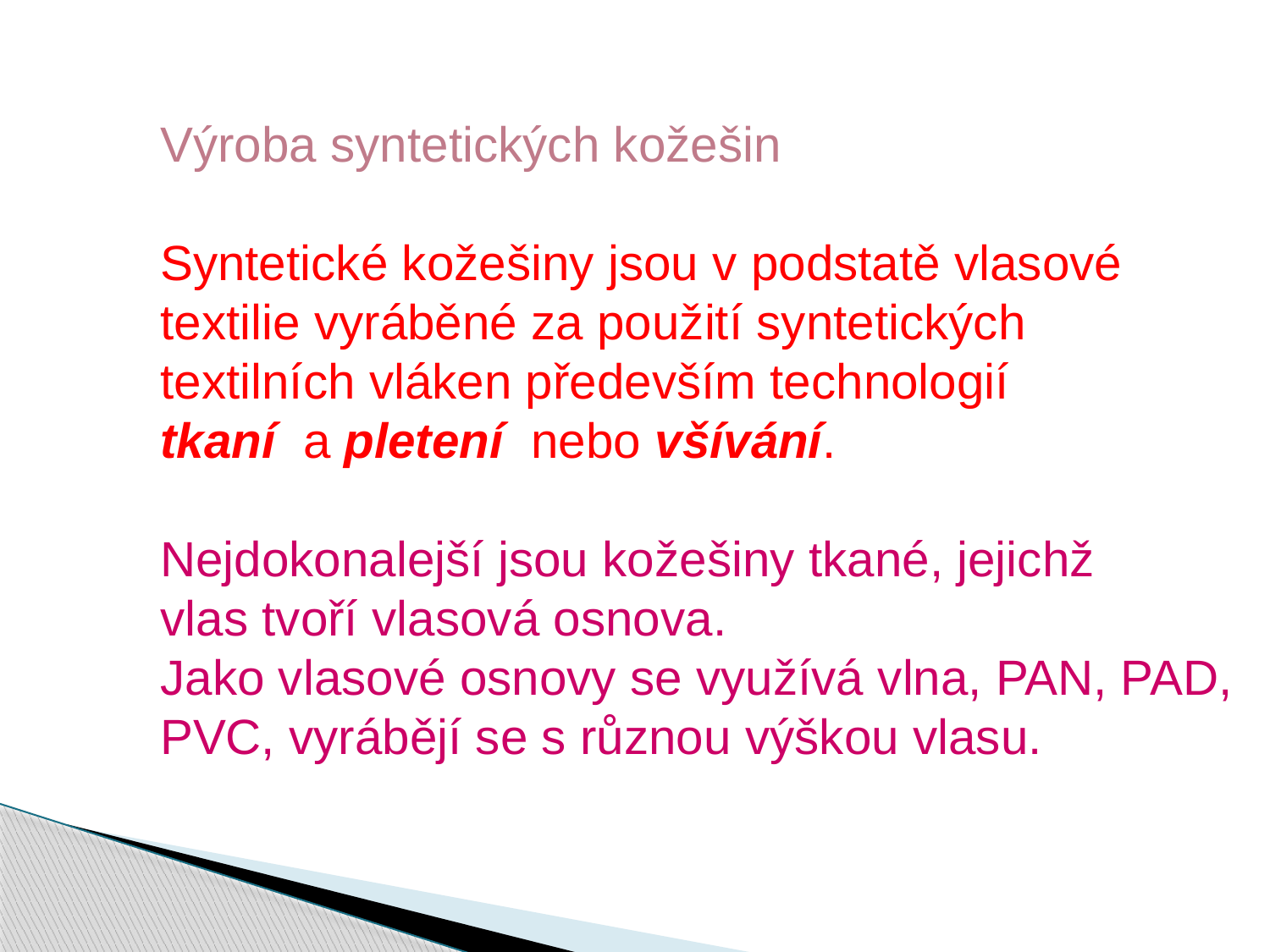

Výroba syntetických kožešin

Syntetické kožešiny jsou v podstatě vlasové
textilie vyráběné za použití syntetických
textilních vláken především technologií
tkaní  a pletení  nebo všívání.

Nejdokonalejší jsou kožešiny tkané, jejichž
vlas tvoří vlasová osnova.
Jako vlasové osnovy se využívá vlna, PAN, PAD,
PVC, vyrábějí se s různou výškou vlasu.